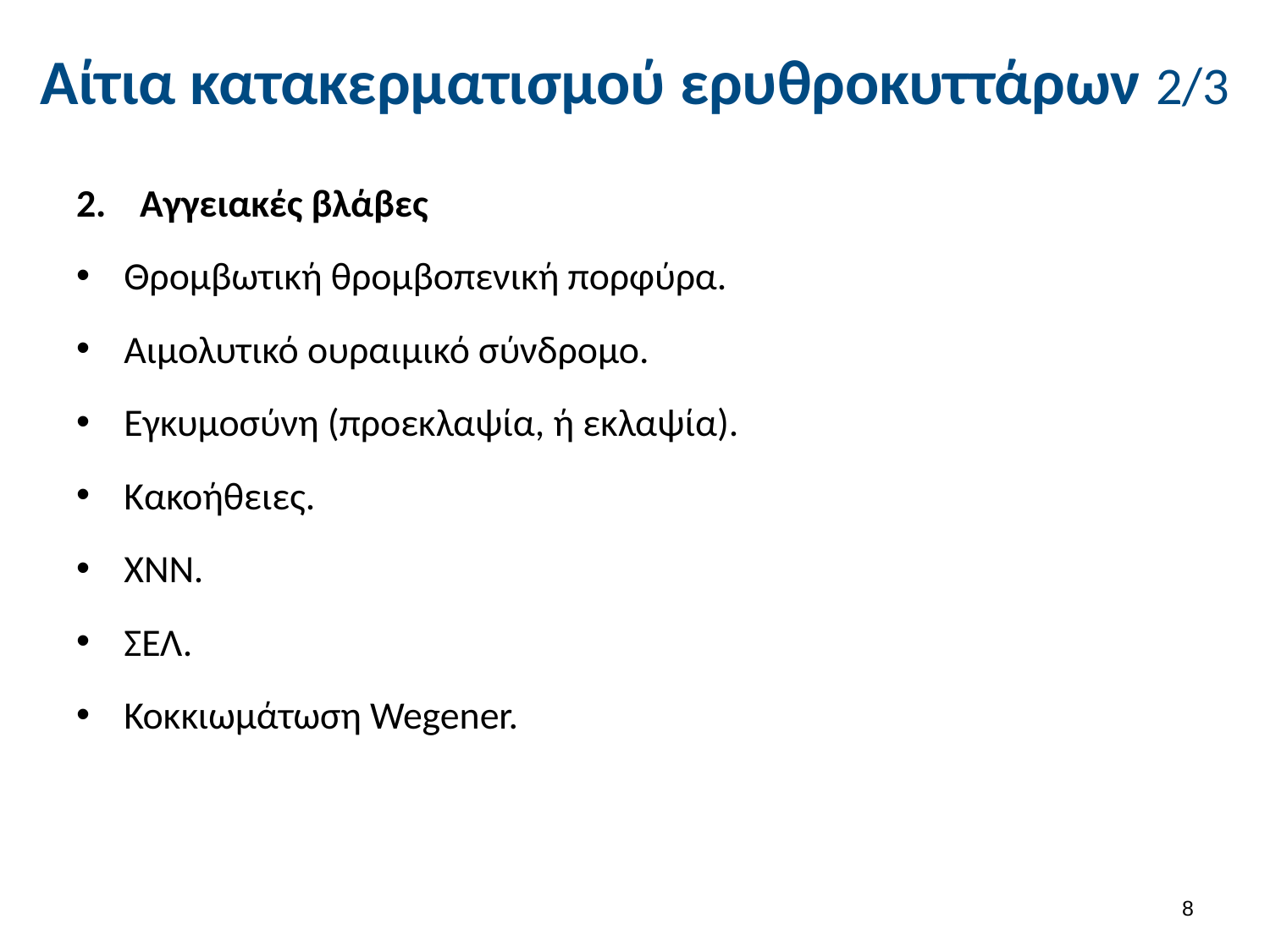

# Αίτια κατακερματισμού ερυθροκυττάρων 2/3
Αγγειακές βλάβες
Θρομβωτική θρομβοπενική πορφύρα.
Αιμολυτικό ουραιμικό σύνδρομο.
Εγκυμοσύνη (προεκλαψία, ή εκλαψία).
Κακοήθειες.
ΧΝΝ.
ΣΕΛ.
Κοκκιωμάτωση Wegener.

8